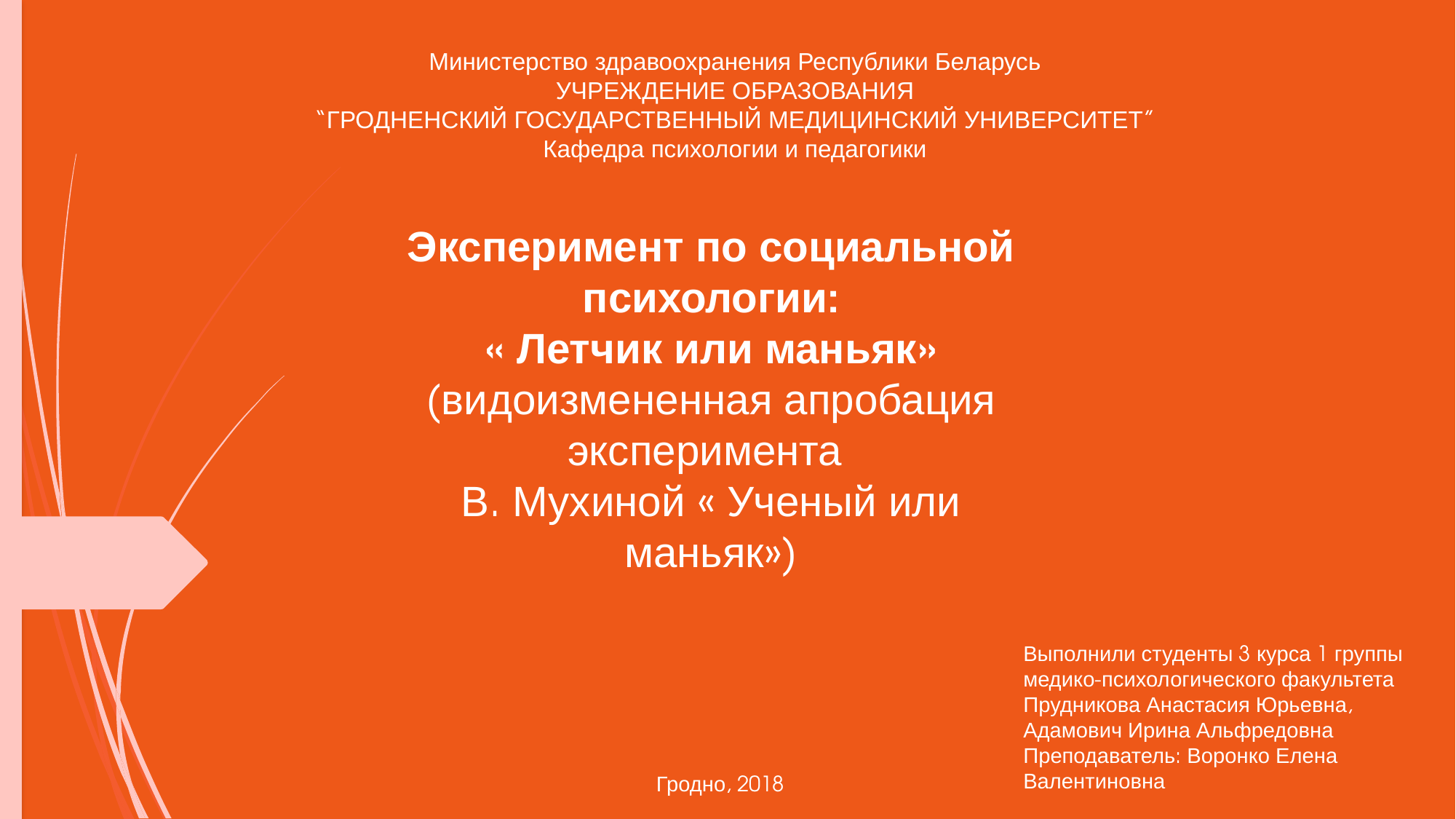

# Министерство здравоохранения Республики Беларусь УЧРЕЖДЕНИЕ ОБРАЗОВАНИЯ “ГРОДНЕНСКИЙ ГОСУДАРСТВЕННЫЙ МЕДИЦИНСКИЙ УНИВЕРСИТЕТ” Кафедра психологии и педагогики
Эксперимент по социальной психологии:
 « Летчик или маньяк»
(видоизмененная апробация эксперимента
В. Мухиной « Ученый или маньяк»)

Выполнили студенты 3 курса 1 группы
медико-психологического факультета
Прудникова Анастасия Юрьевна,
Адамович Ирина Альфредовна
Преподаватель: Воронко Елена Валентиновна
Гродно, 2018